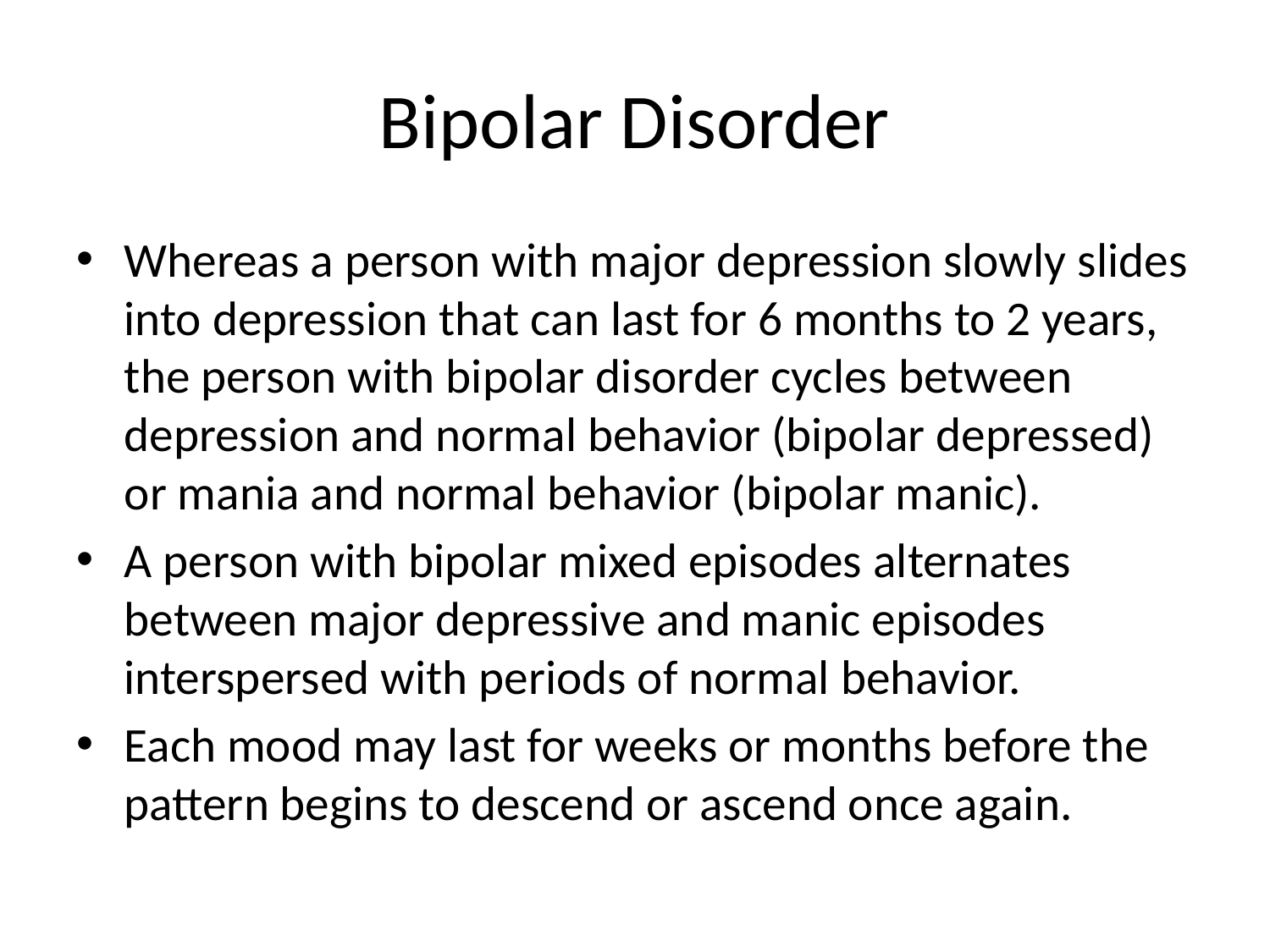

# Bipolar Disorder
Whereas a person with major depression slowly slides into depression that can last for 6 months to 2 years, the person with bipolar disorder cycles between depression and normal behavior (bipolar depressed) or mania and normal behavior (bipolar manic).
A person with bipolar mixed episodes alternates between major depressive and manic episodes interspersed with periods of normal behavior.
Each mood may last for weeks or months before the pattern begins to descend or ascend once again.